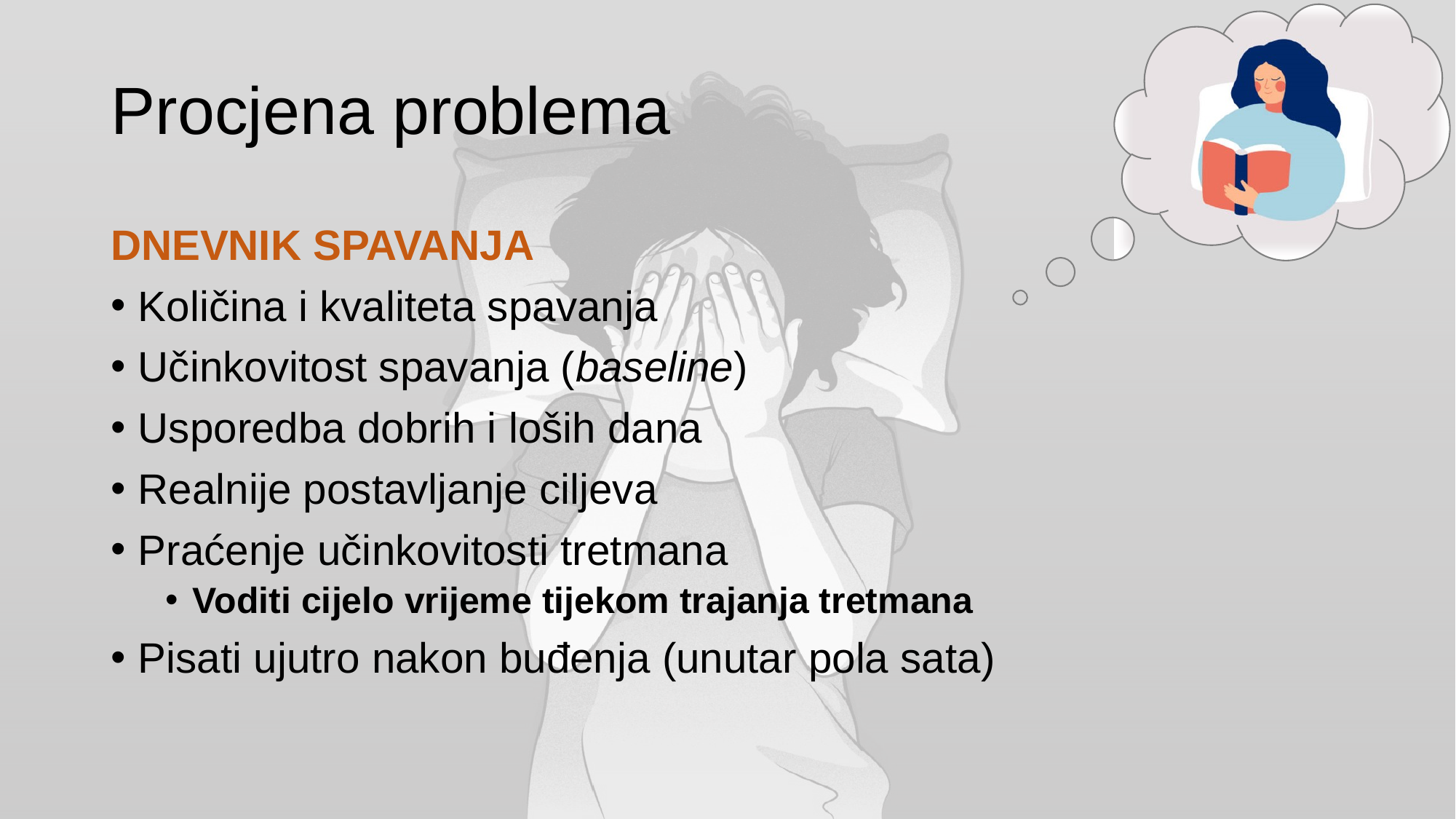

# Procjena problema
DNEVNIK SPAVANJA
Količina i kvaliteta spavanja
Učinkovitost spavanja (baseline)
Usporedba dobrih i loših dana
Realnije postavljanje ciljeva
Praćenje učinkovitosti tretmana
Voditi cijelo vrijeme tijekom trajanja tretmana
Pisati ujutro nakon buđenja (unutar pola sata)